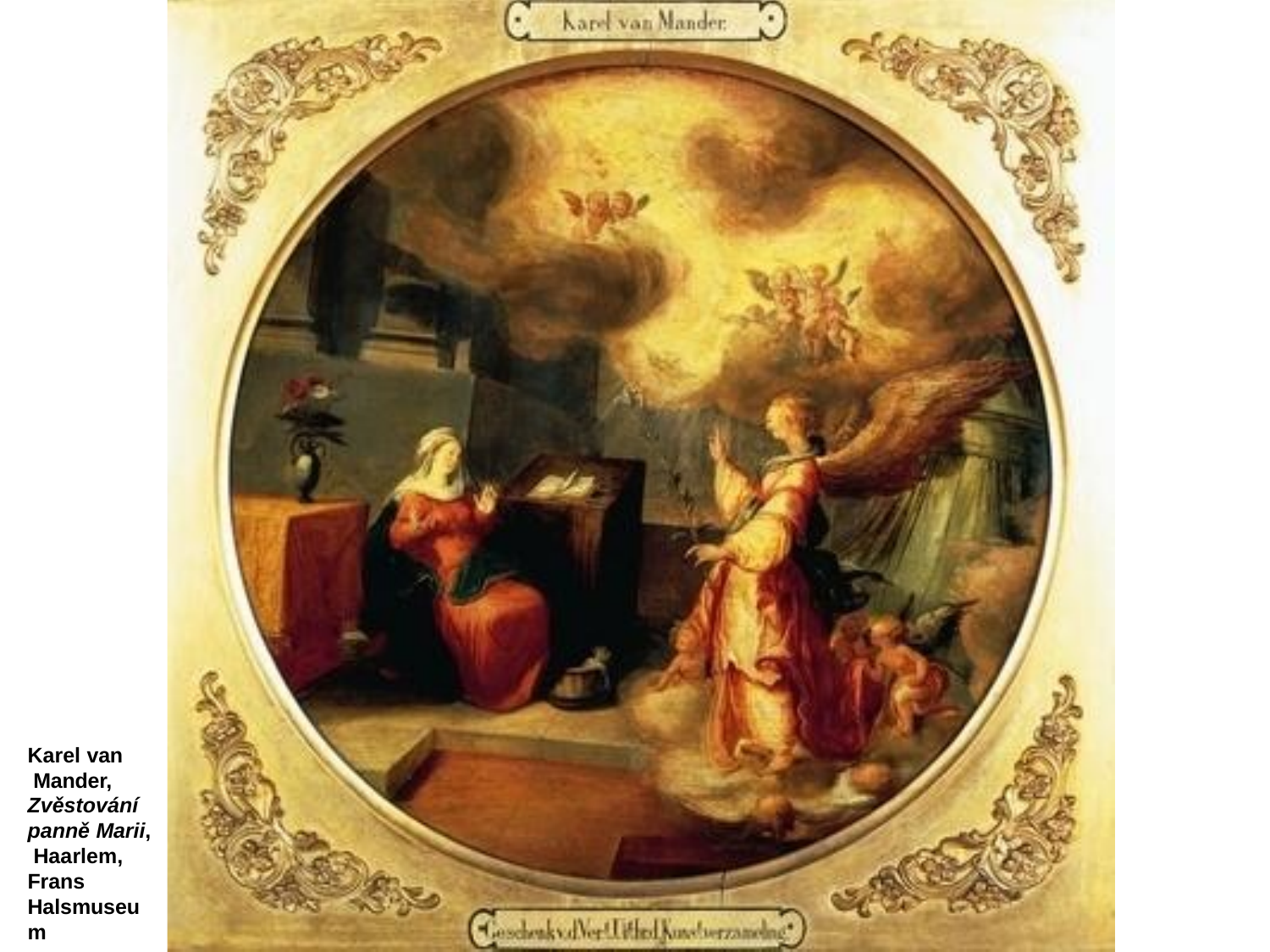

Karel van  Mander,
Zvěstování  panně Marii,  Haarlem,  Frans
Halsmuseum